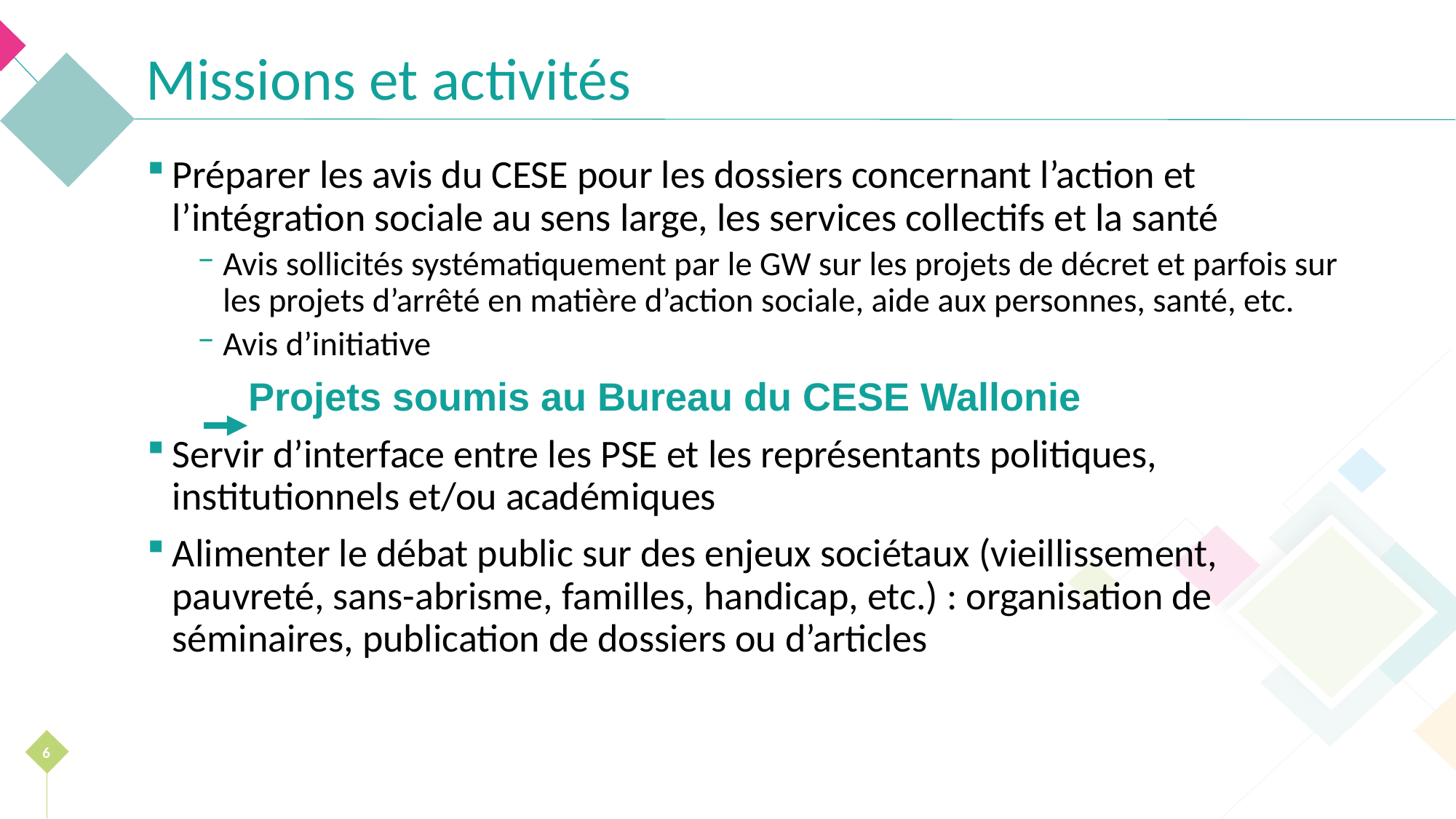

# Missions et activités
Préparer les avis du CESE pour les dossiers concernant l’action et l’intégration sociale au sens large, les services collectifs et la santé
Avis sollicités systématiquement par le GW sur les projets de décret et parfois sur les projets d’arrêté en matière d’action sociale, aide aux personnes, santé, etc.
Avis d’initiative
	Projets soumis au Bureau du CESE Wallonie
Servir d’interface entre les PSE et les représentants politiques, institutionnels et/ou académiques
Alimenter le débat public sur des enjeux sociétaux (vieillissement, pauvreté, sans-abrisme, familles, handicap, etc.) : organisation de séminaires, publication de dossiers ou d’articles

6